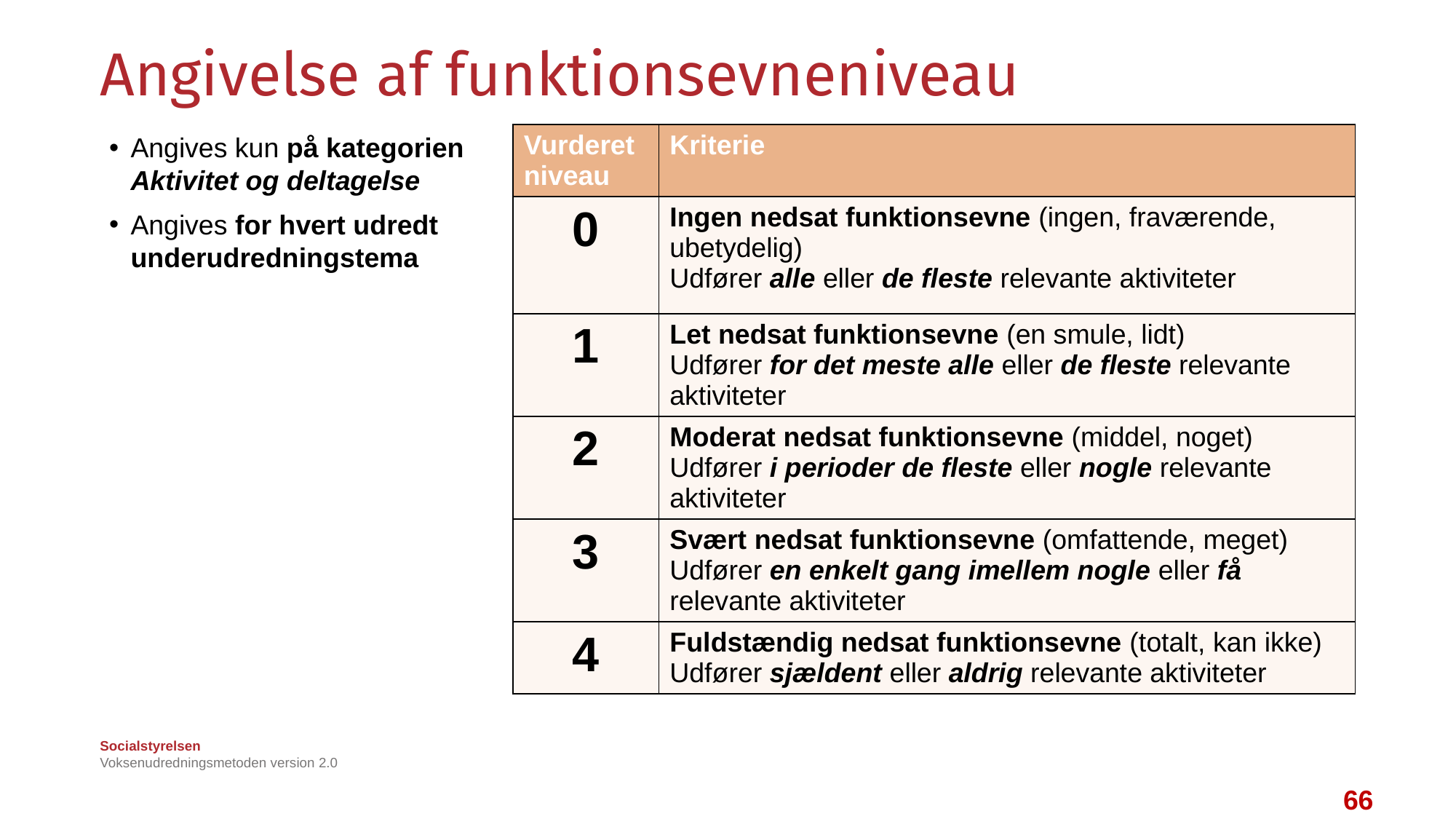

# Angivelse af funktionsevneniveau
| Vurderet niveau | Kriterie |
| --- | --- |
| 0 | Ingen nedsat funktionsevne (ingen, fraværende, ubetydelig) Udfører alle eller de fleste relevante aktiviteter |
| 1 | Let nedsat funktionsevne (en smule, lidt) Udfører for det meste alle eller de fleste relevante aktiviteter |
| 2 | Moderat nedsat funktionsevne (middel, noget) Udfører i perioder de fleste eller nogle relevante aktiviteter |
| 3 | Svært nedsat funktionsevne (omfattende, meget) Udfører en enkelt gang imellem nogle eller få relevante aktiviteter |
| 4 | Fuldstændig nedsat funktionsevne (totalt, kan ikke) Udfører sjældent eller aldrig relevante aktiviteter |
Angives kun på kategorien Aktivitet og deltagelse
Angives for hvert udredt underudredningstema

Voksenudredningsmetoden version 2.0
66
66